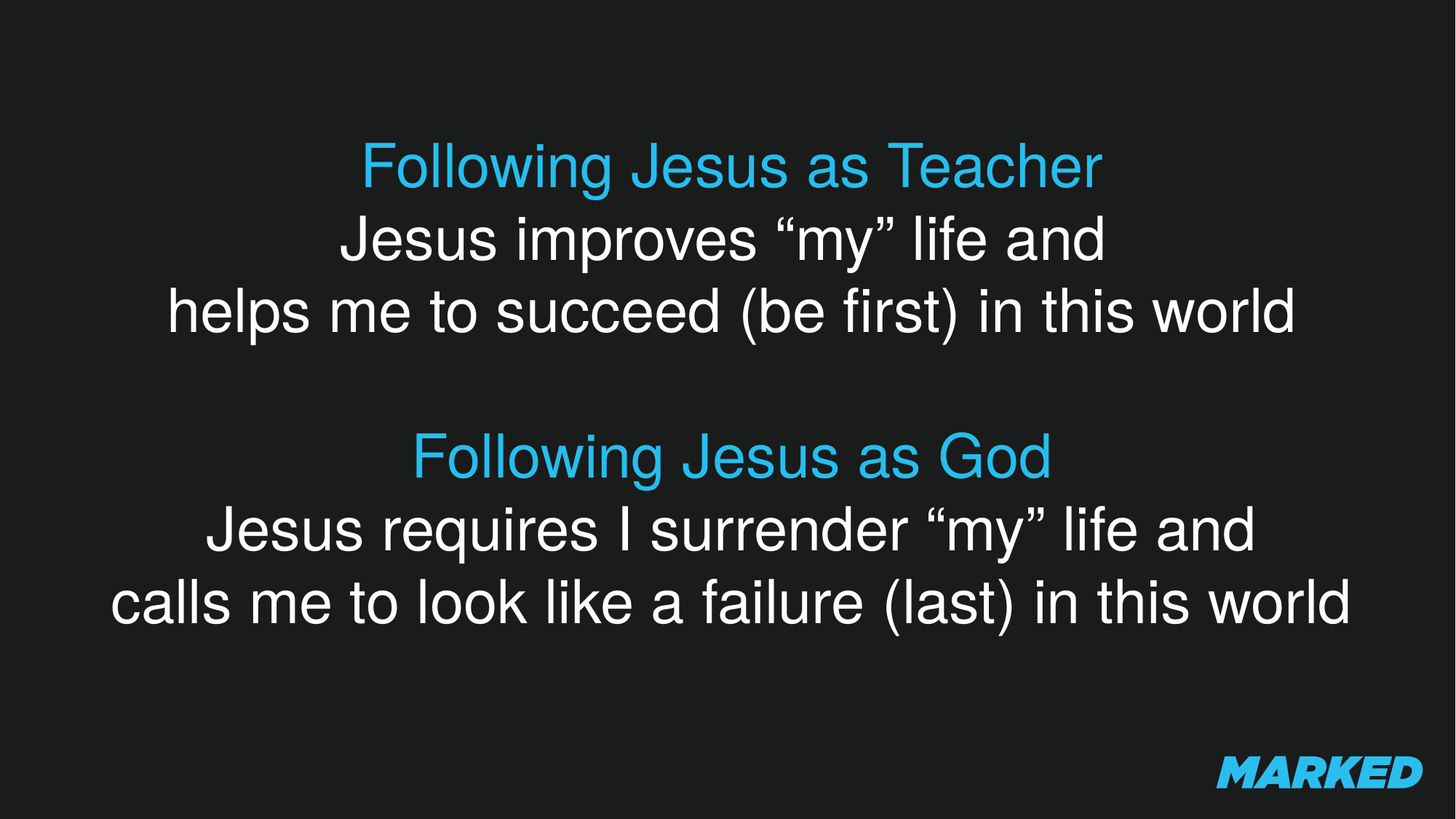

Following Jesus as Teacher
Jesus improves “my” life and
helps me to succeed (be first) in this world

Following Jesus as God
Jesus requires I surrender “my” life and
calls me to look like a failure (last) in this world